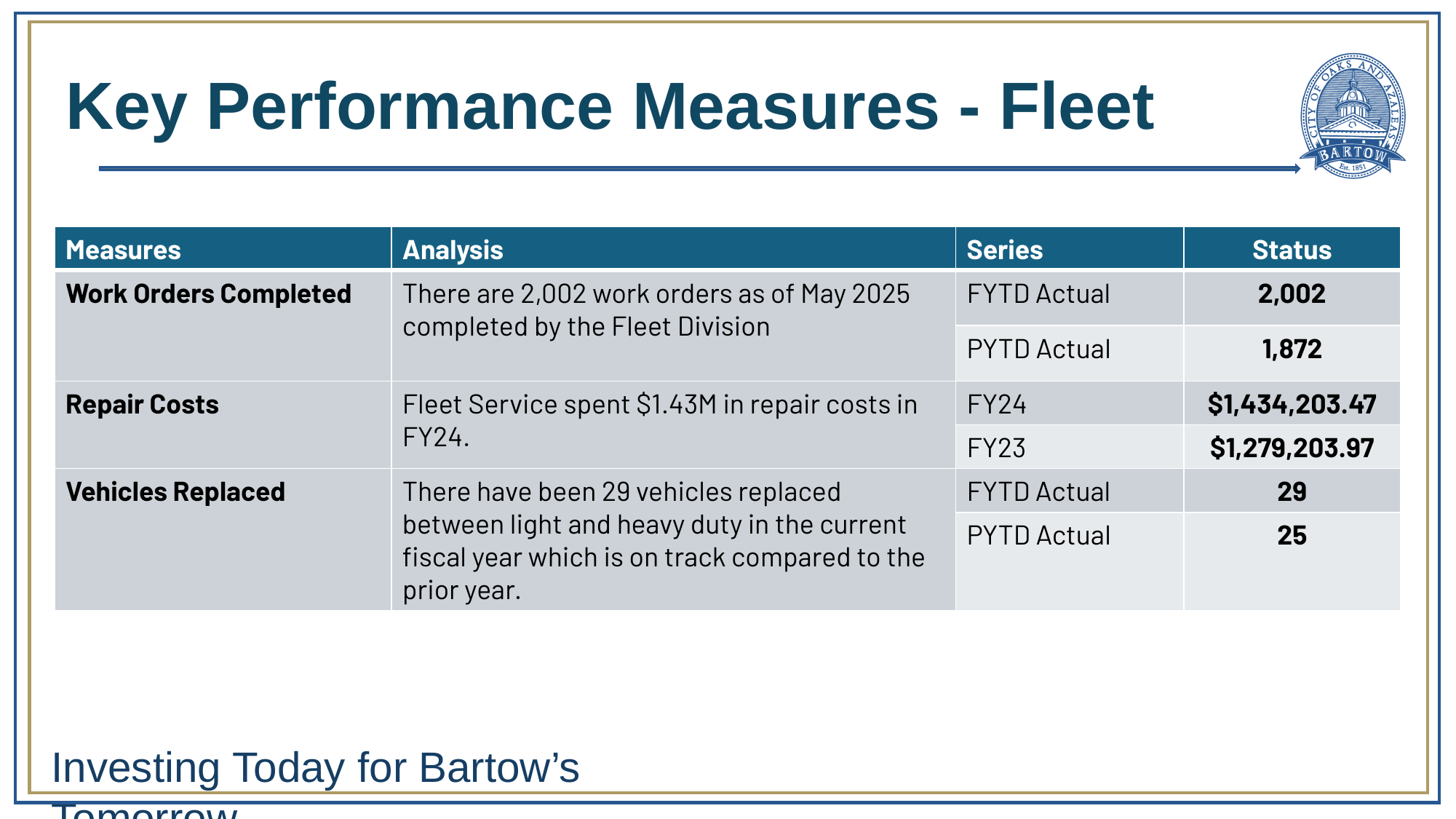

# Key Performance Measures - Fleet
| Measures | Analysis | Series | Status |
| --- | --- | --- | --- |
| Work Orders Completed | There are 2,002 work orders as of May 2025 completed by the Fleet Division | FYTD Actual | 2,002 |
|  |  | PYTD Actual | 1,872 |
| Repair Costs | Fleet Service spent $1.43M in repair costs in FY24. | FY24 | $1,434,203.47 |
|  |  | FY23 | $1,279,203.97 |
| Vehicles Replaced | There have been 29 vehicles replaced between light and heavy duty in the current fiscal year which is on track compared to the prior year. | FYTD Actual | 29 |
|  |  | PYTD Actual | 25 |